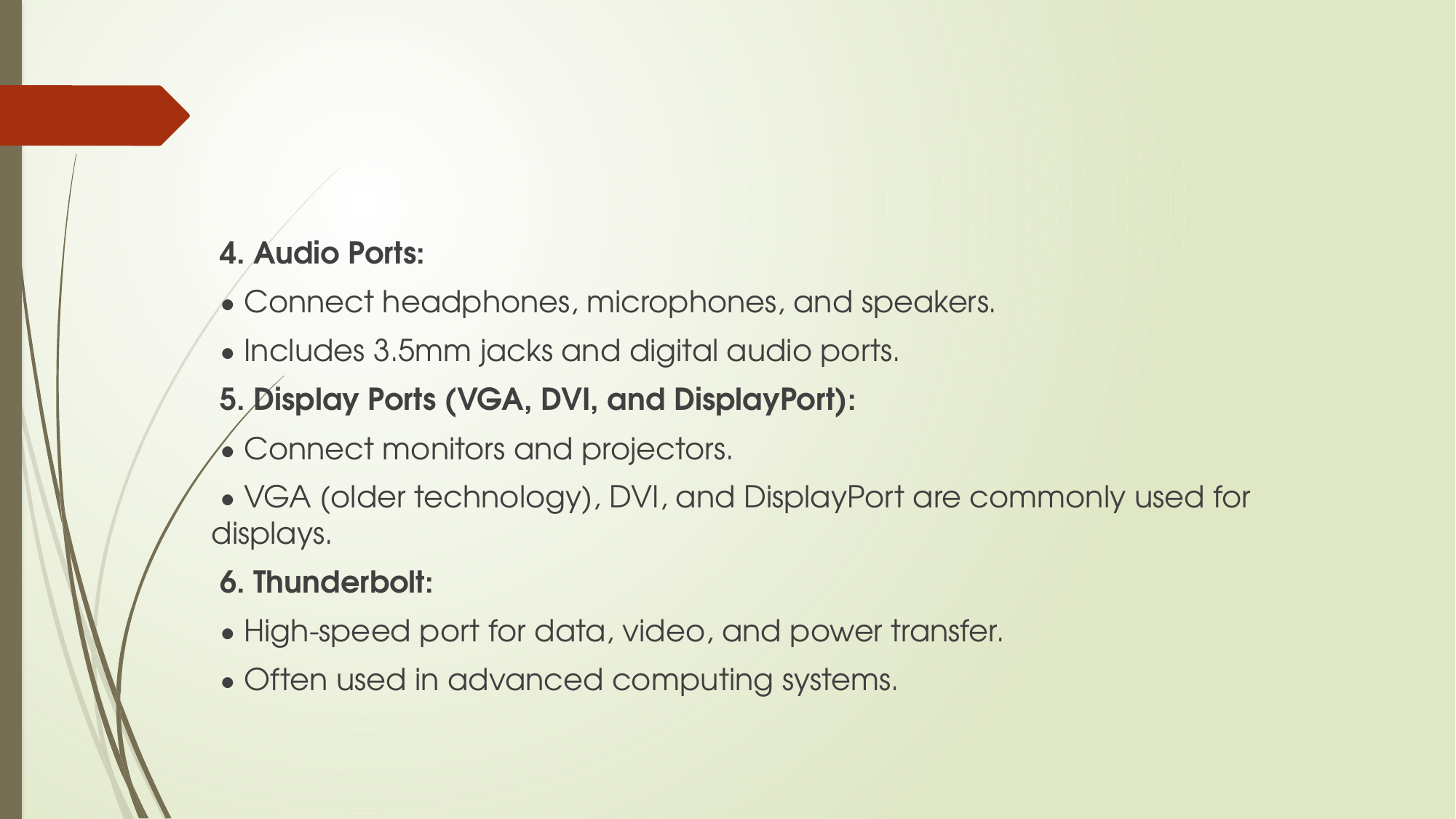

4. Audio Ports:
 • Connect headphones, microphones, and speakers.
 • Includes 3.5mm jacks and digital audio ports.
 5. Display Ports (VGA, DVI, and DisplayPort):
 • Connect monitors and projectors.
 • VGA (older technology), DVI, and DisplayPort are commonly used for displays.
 6. Thunderbolt:
 • High-speed port for data, video, and power transfer.
 • Often used in advanced computing systems.